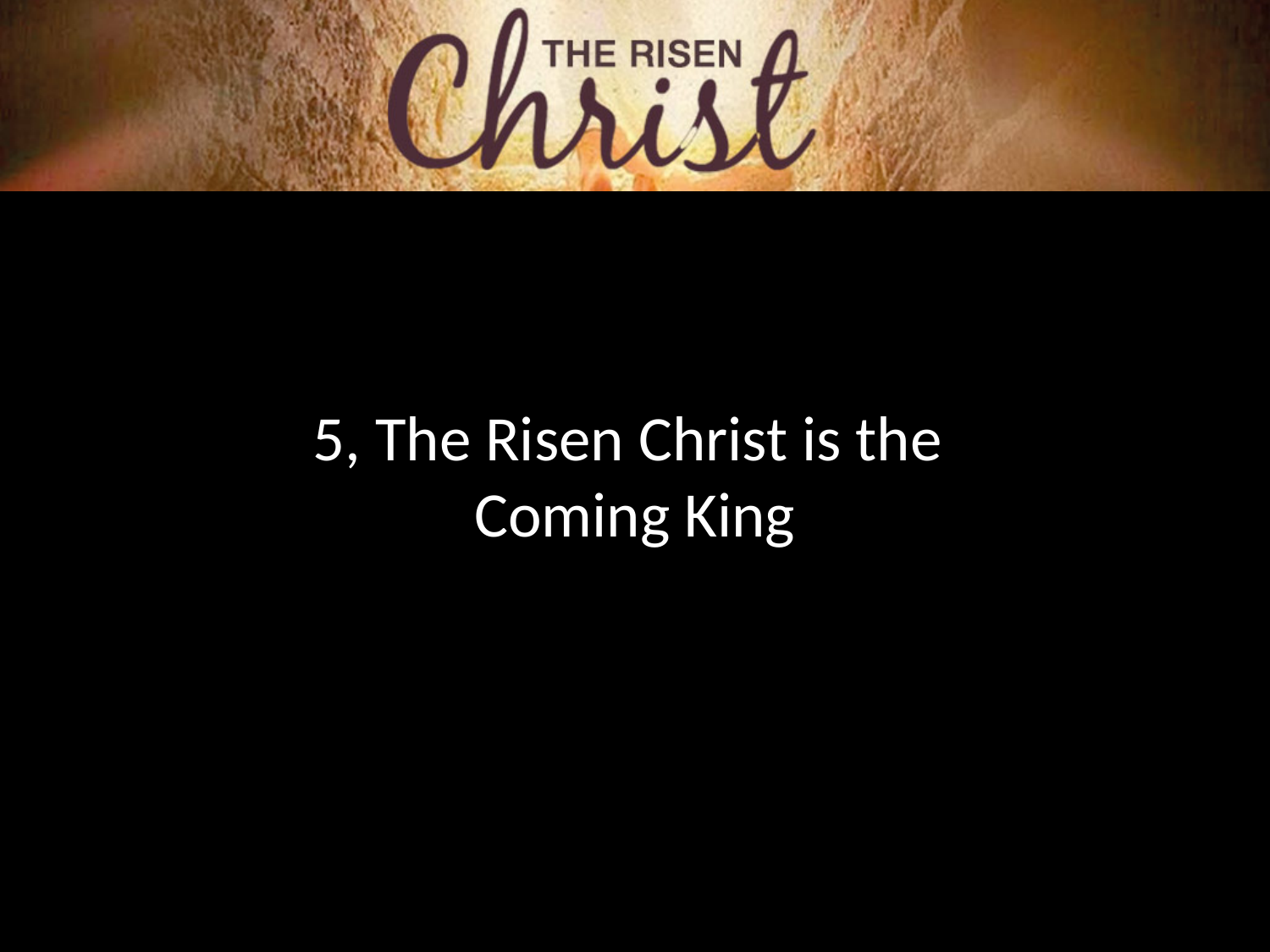

5, The Risen Christ is the
Coming King